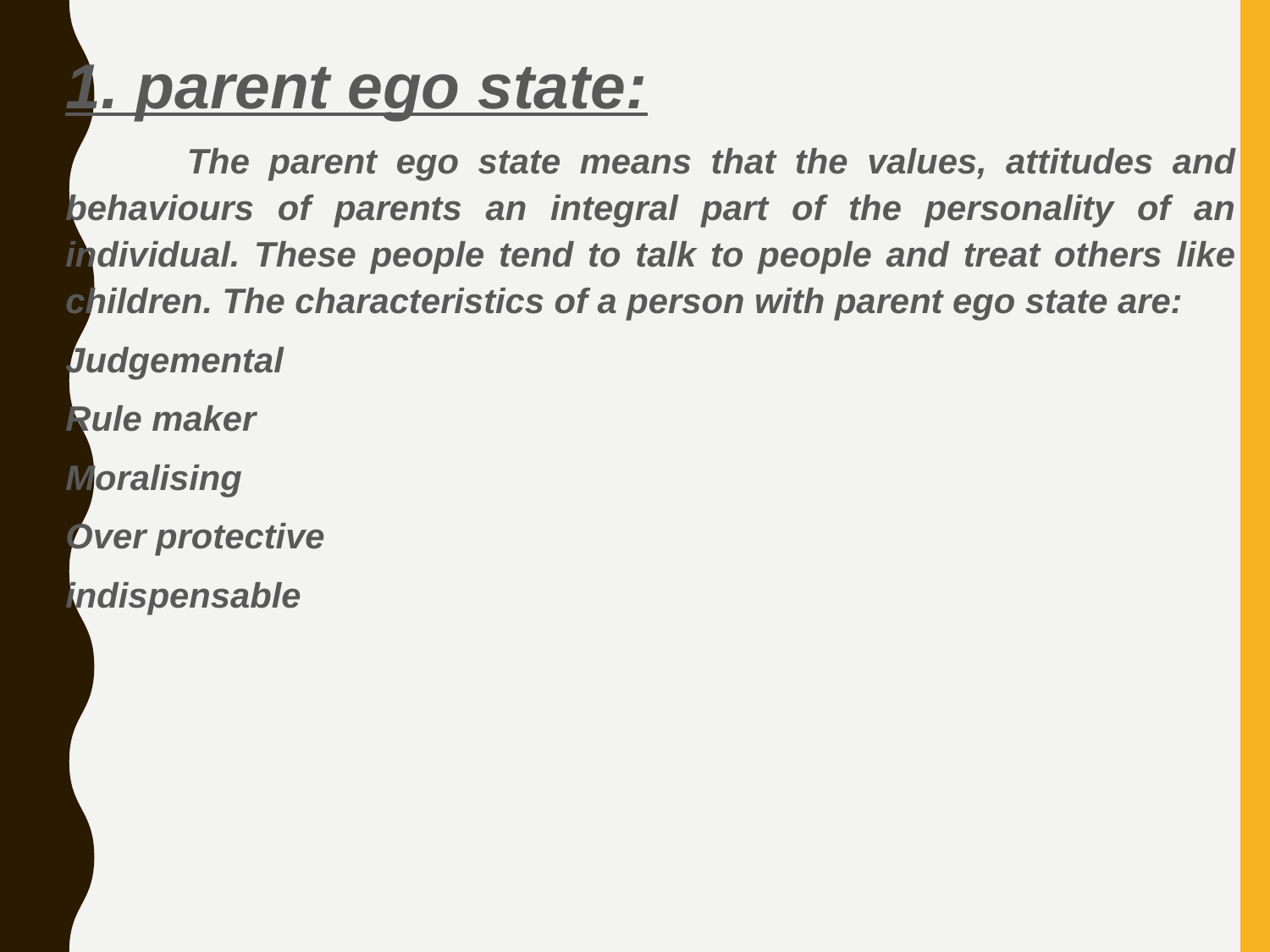

1. parent ego state:
        The parent ego state means that the values, attitudes and behaviours of parents an integral part of the personality of an individual. These people tend to talk to people and treat others like children. The characteristics of a person with parent ego state are:
Judgemental
Rule maker
Moralising
Over protective
indispensable